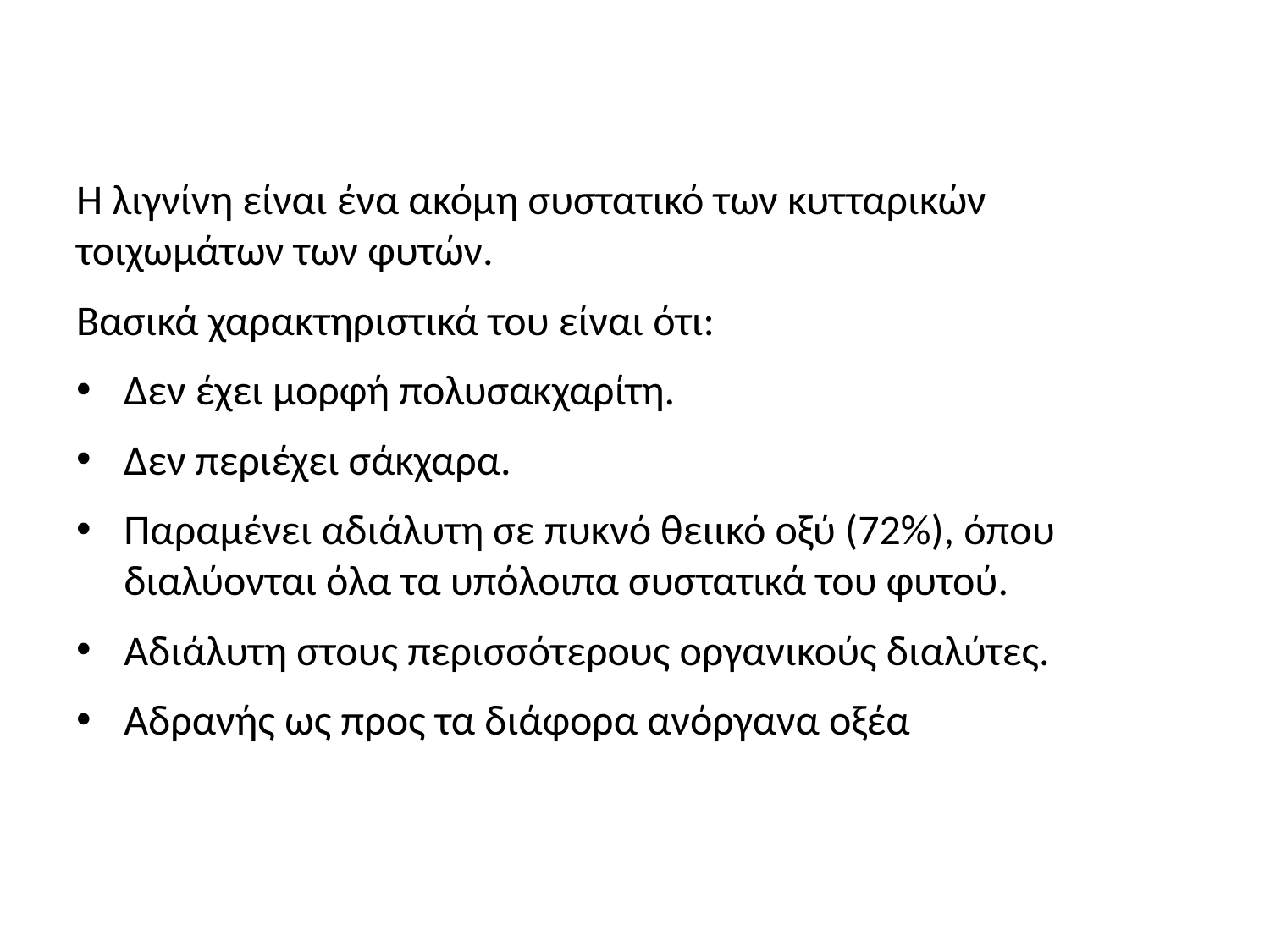

#
Η λιγνίνη είναι ένα ακόμη συστατικό των κυτταρικών τοιχωμάτων των φυτών.
Βασικά χαρακτηριστικά του είναι ότι:
Δεν έχει μορφή πολυσακχαρίτη.
Δεν περιέχει σάκχαρα.
Παραμένει αδιάλυτη σε πυκνό θειικό οξύ (72%), όπου διαλύονται όλα τα υπόλοιπα συστατικά του φυτού.
Αδιάλυτη στους περισσότερους οργανικούς διαλύτες.
Αδρανής ως προς τα διάφορα ανόργανα οξέα